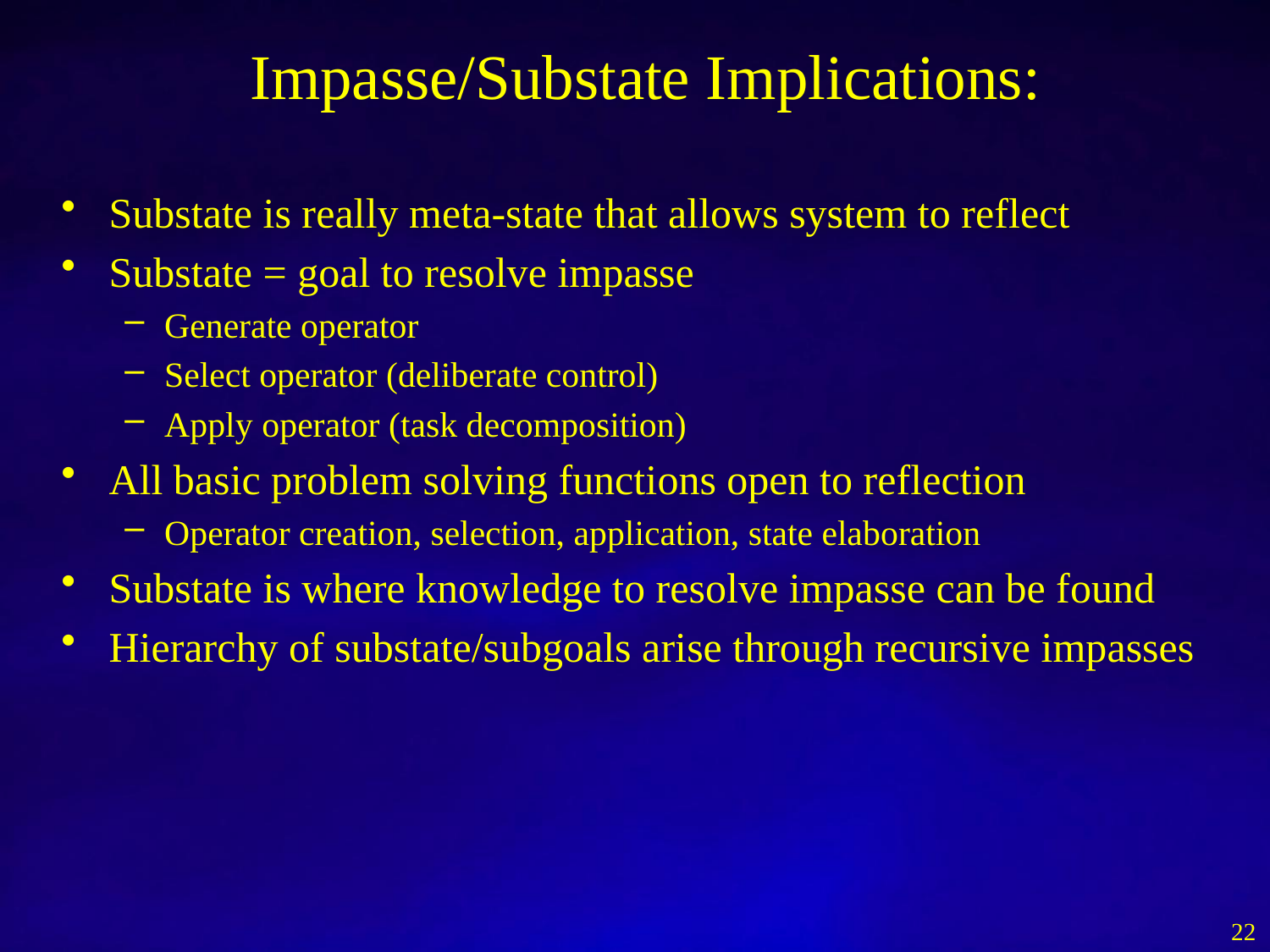

# Impasse/Substate Implications:
Substate is really meta-state that allows system to reflect
Substate = goal to resolve impasse
Generate operator
Select operator (deliberate control)
Apply operator (task decomposition)
All basic problem solving functions open to reflection
Operator creation, selection, application, state elaboration
Substate is where knowledge to resolve impasse can be found
Hierarchy of substate/subgoals arise through recursive impasses
22